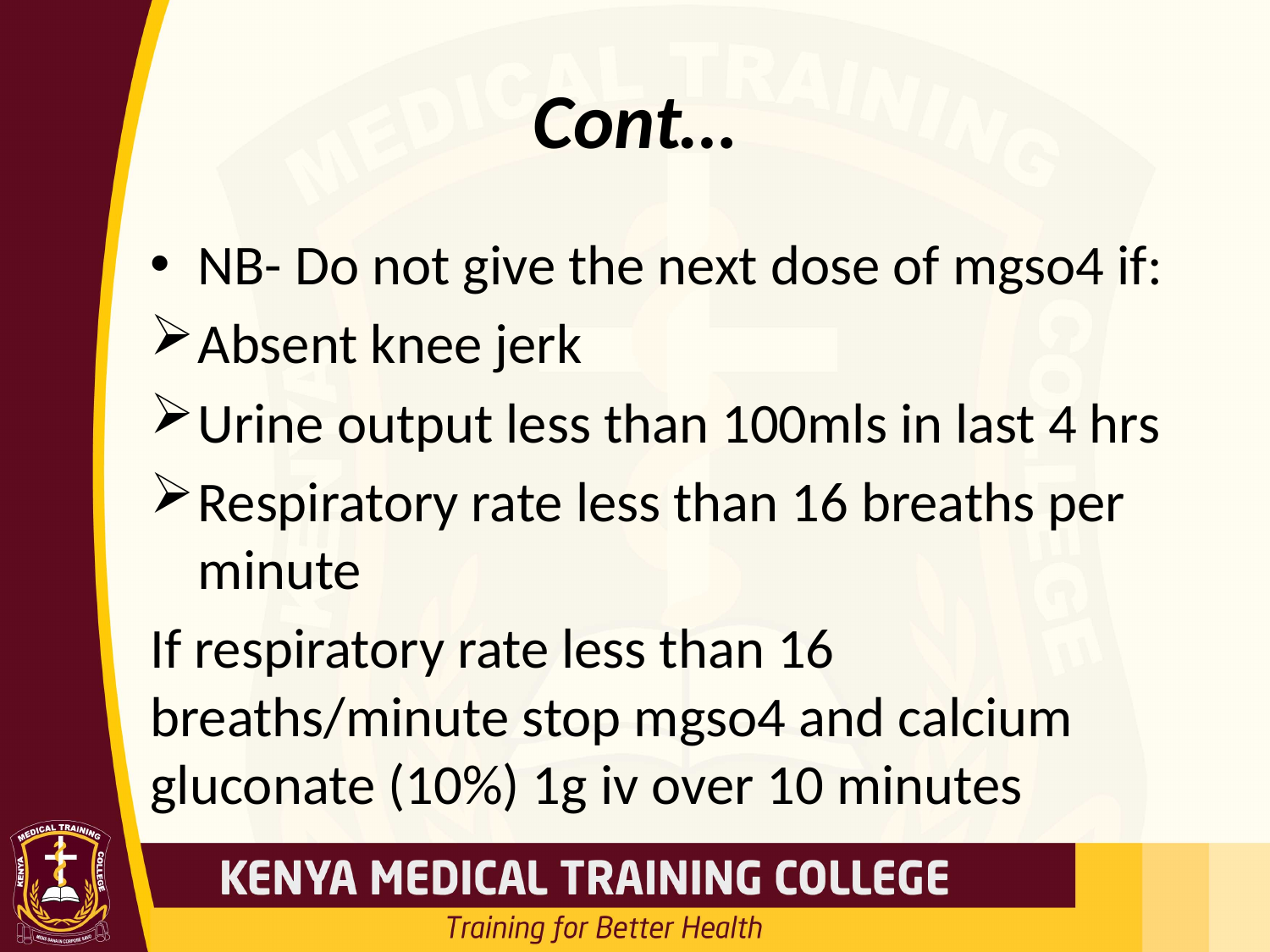

# Cont…
NB- Do not give the next dose of mgso4 if:
Absent knee jerk
Urine output less than 100mls in last 4 hrs
Respiratory rate less than 16 breaths per minute
If respiratory rate less than 16 breaths/minute stop mgso4 and calcium gluconate (10%) 1g iv over 10 minutes